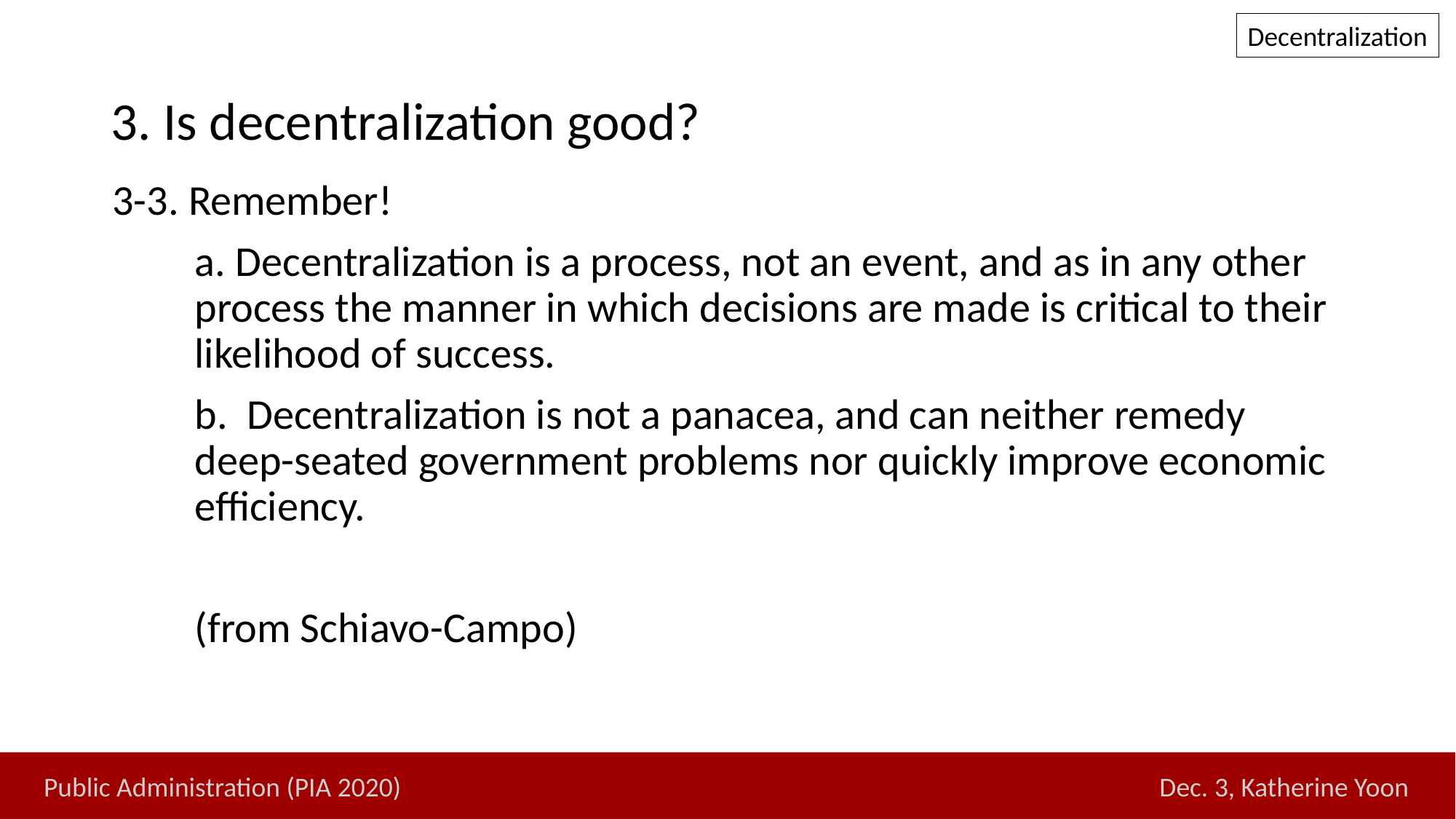

Decentralization
# 3. Is decentralization good?
3-3. Remember!
	a. Decentralization is a process, not an event, and as in any other process the manner in which decisions are made is critical to their likelihood of success.
	b.  Decentralization is not a panacea, and can neither remedy deep-seated government problems nor quickly improve economic efficiency.

	(from Schiavo-Campo)